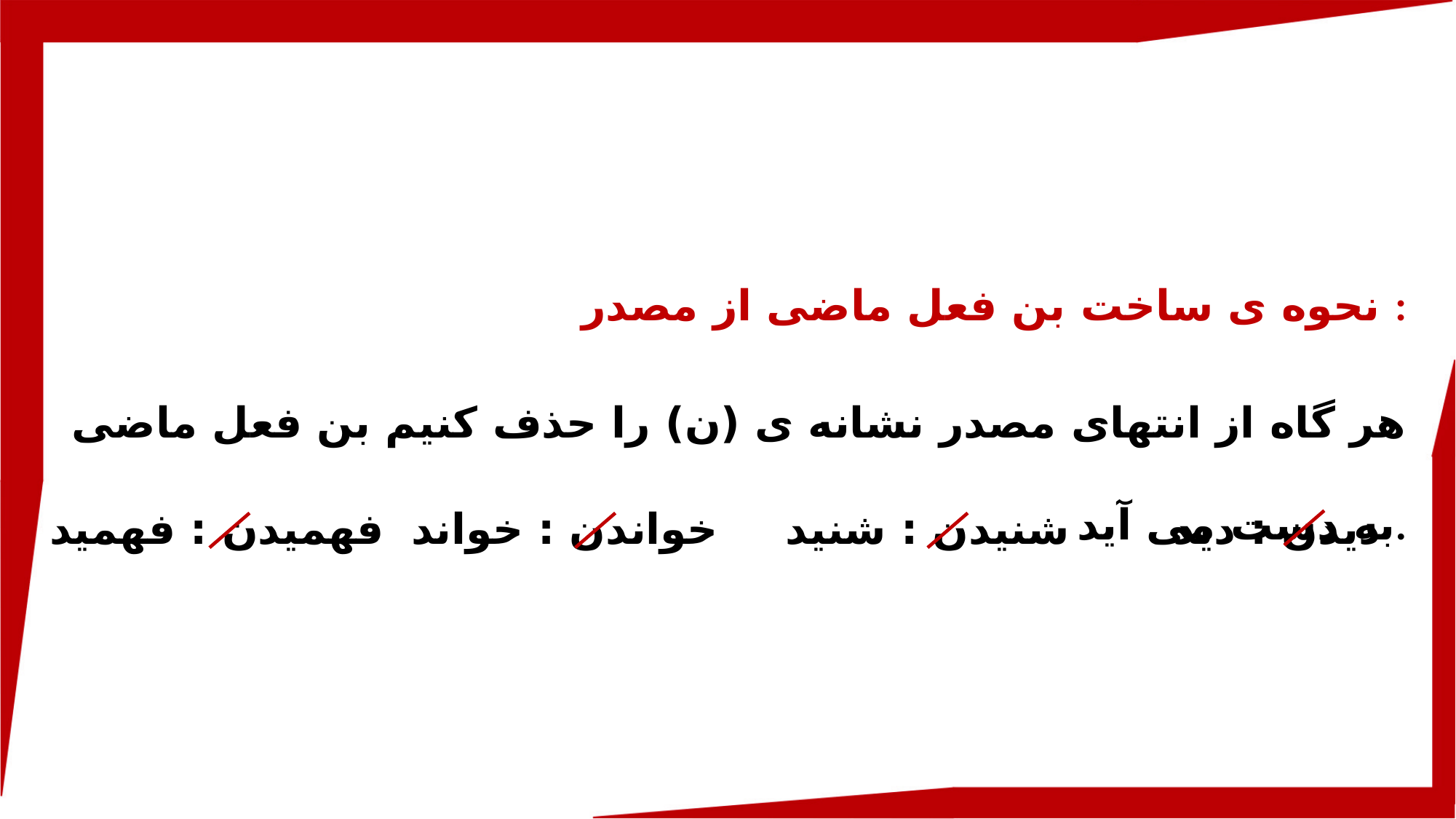

نحوه ی ساخت بن فعل ماضی از مصدر :
هر گاه از انتهای مصدر نشانه ی (ن) را حذف کنیم بن فعل ماضی به دست می آید.
 فهمیدن : فهمید
خواندن : خواند
 شنیدن : شنید
دیدن : دید